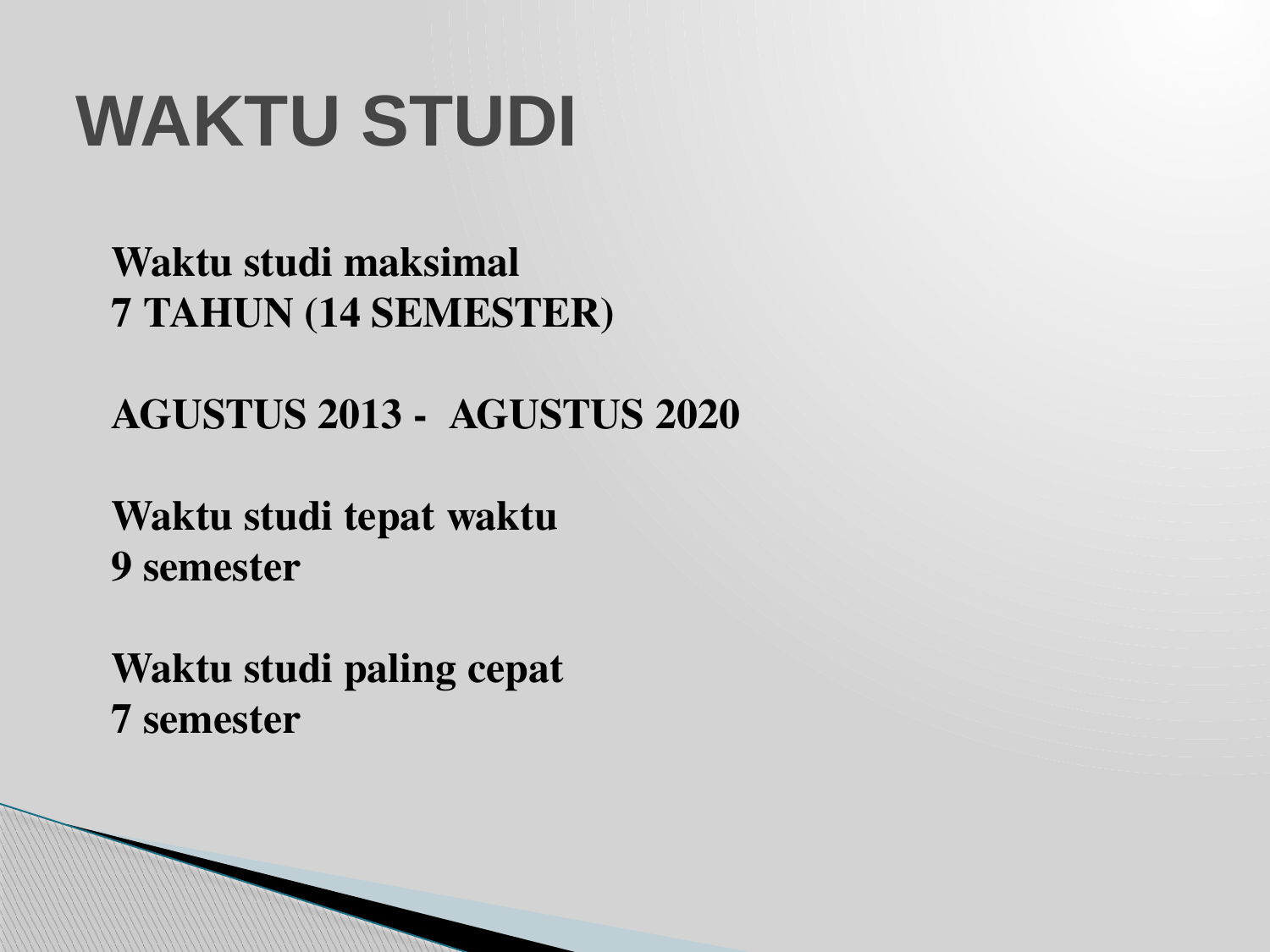

# WAKTU STUDI
Waktu studi maksimal
7 TAHUN (14 SEMESTER)

AGUSTUS 2013 -  AGUSTUS 2020

Waktu studi tepat waktu
9 semester

Waktu studi paling cepat
7 semester